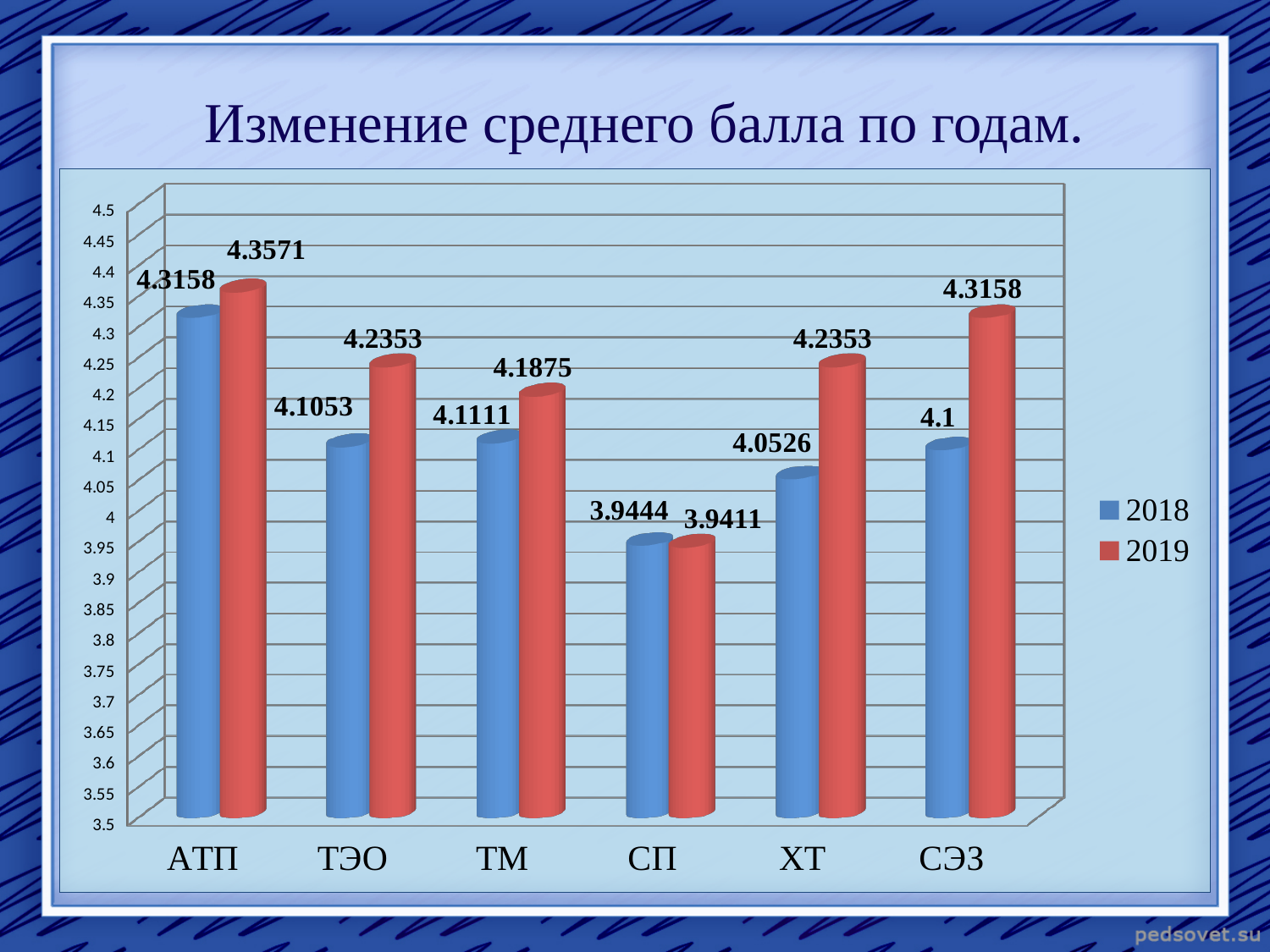

Изменение среднего балла по годам.

[unsupported chart]